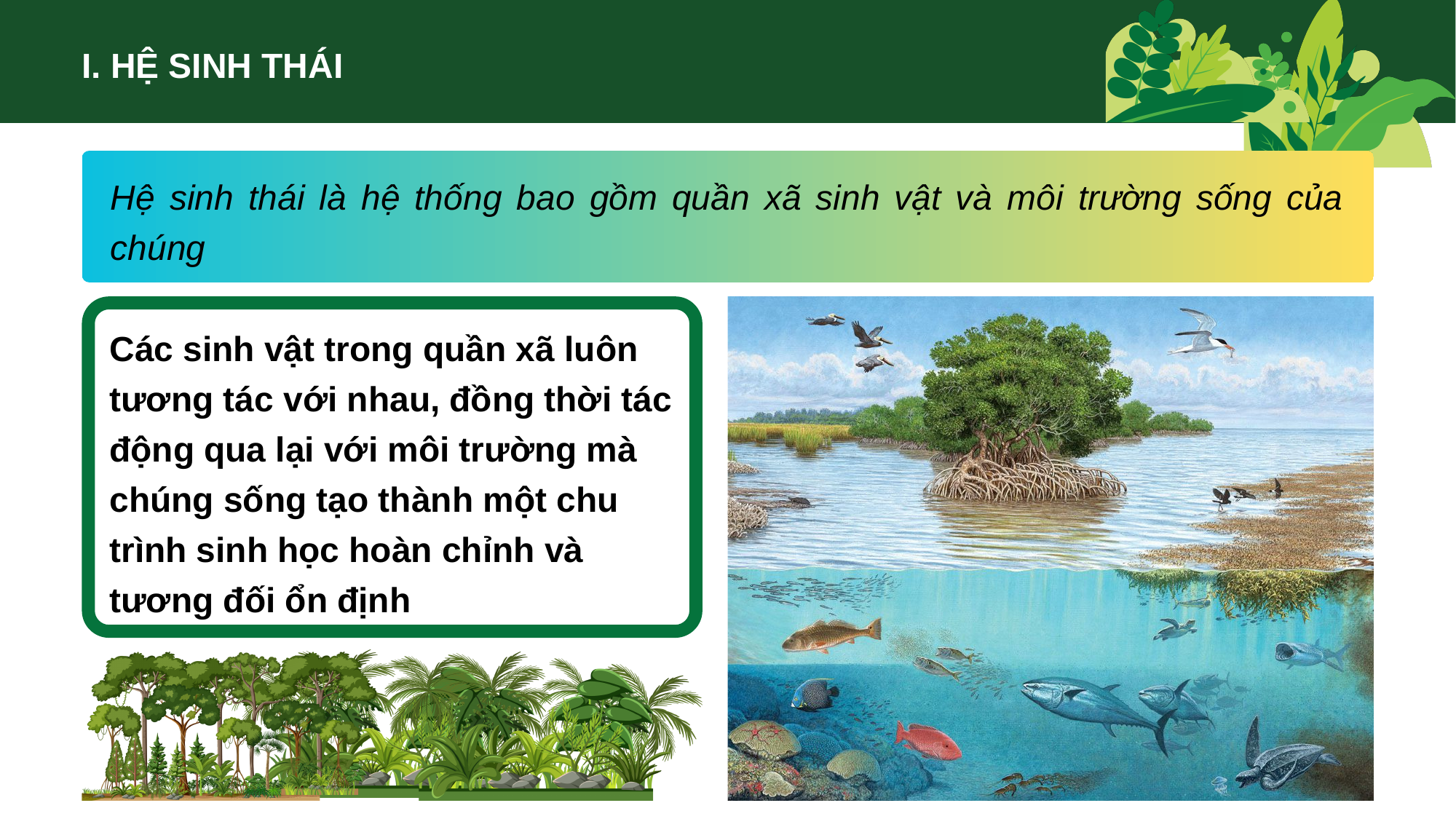

I. HỆ SINH THÁI

Hệ sinh thái là hệ thống bao gồm quần xã sinh vật và môi trường sống của chúng

Các sinh vật trong quần xã luôn tương tác với nhau, đồng thời tác động qua lại với môi trường mà chúng sống tạo thành một chu trình sinh học hoàn chỉnh và tương đối ổn định